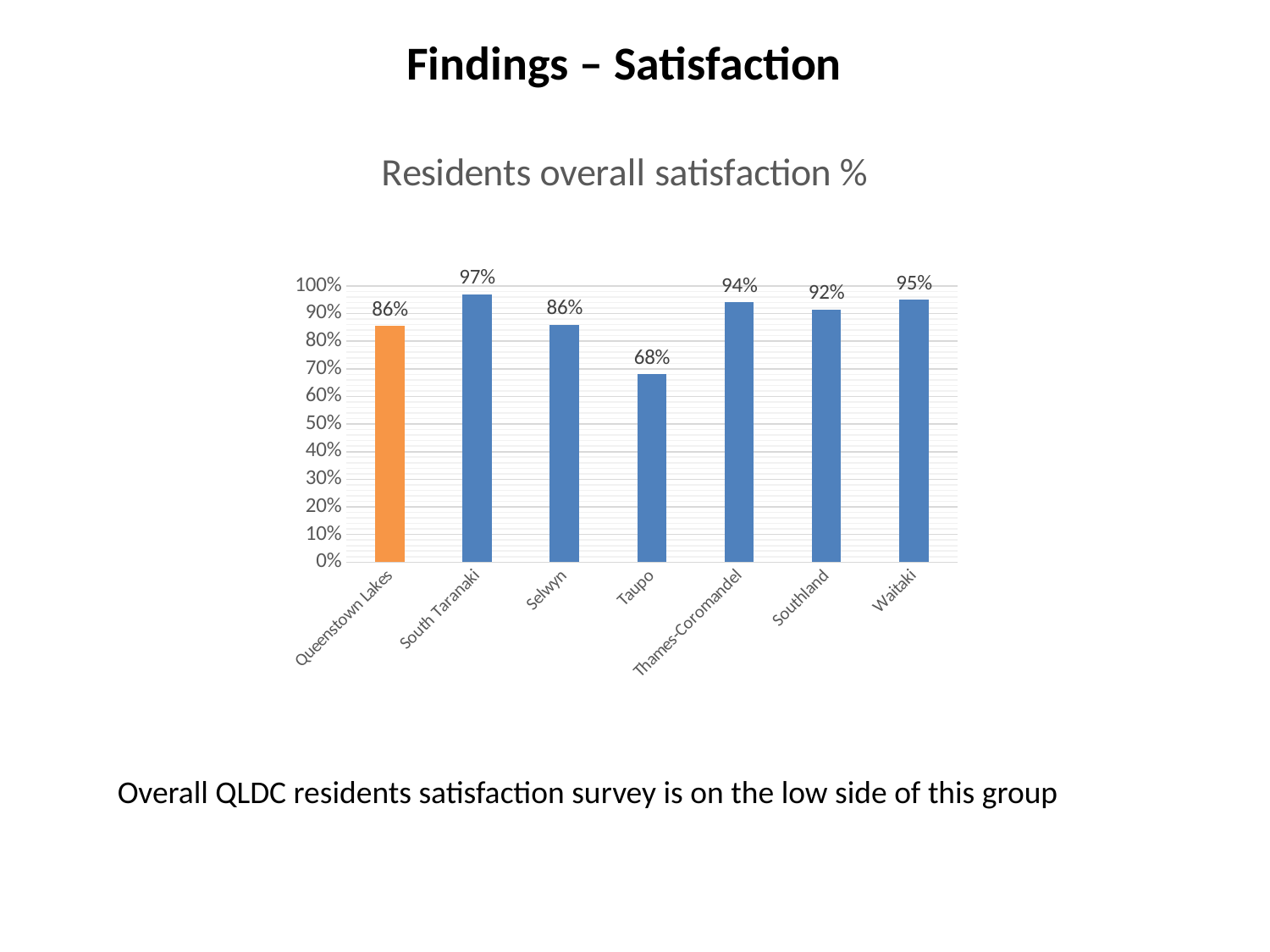

# Findings – Satisfaction

### Chart: Residents overall satisfaction %

| Category | Overall Satisfaction % |
|---|---|
| Queenstown Lakes | 0.8550000000000006 |
| South Taranaki | 0.9700000000000006 |
| Selwyn | 0.8600000000000007 |
| Taupo | 0.68 |
| Thames-Coromandel | 0.9400000000000006 |
| Southland | 0.915 |
| Waitaki | 0.9500000000000006 |
Overall QLDC residents satisfaction survey is on the low side of this group